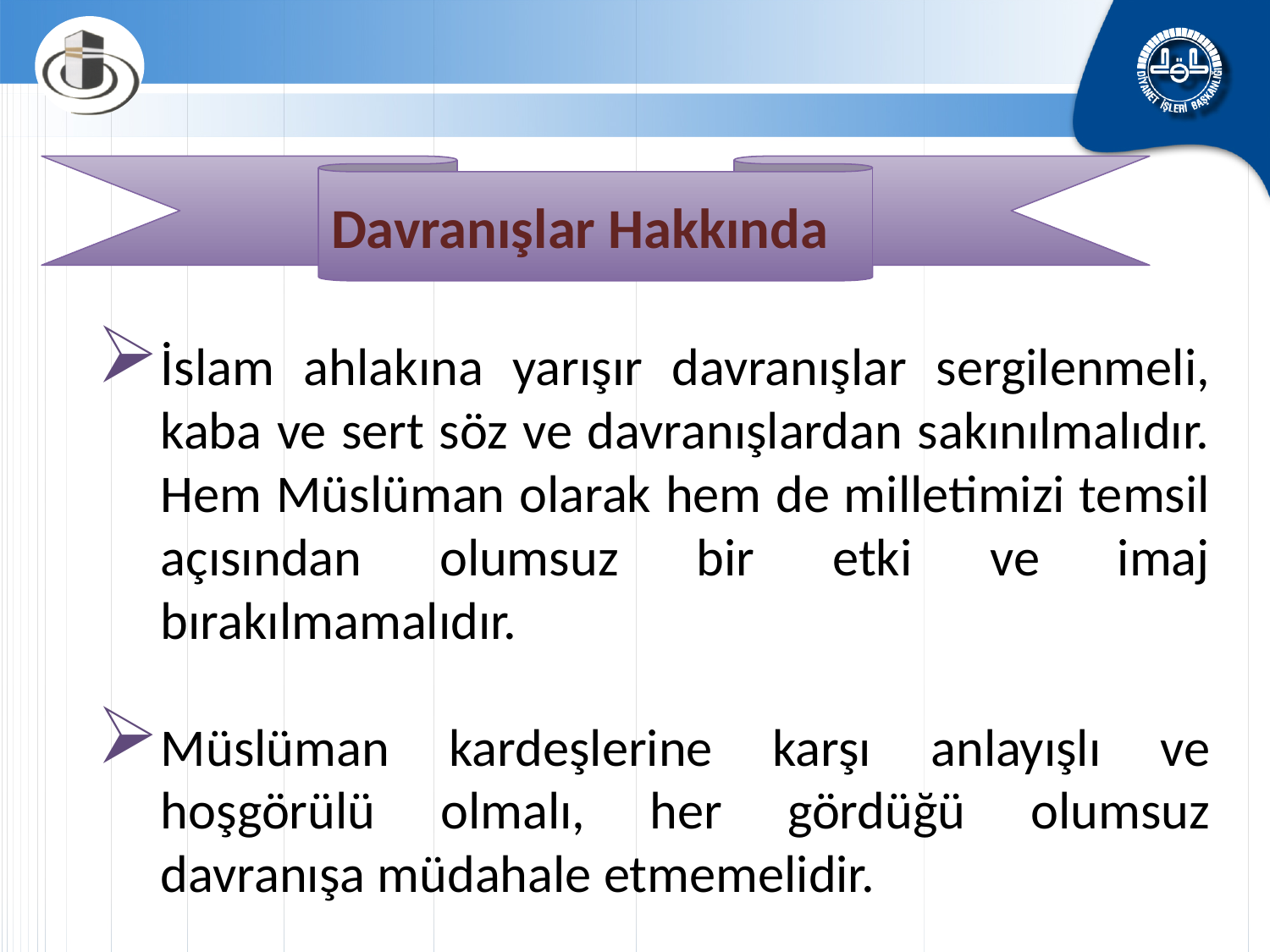

Davranışlar Hakkında
İslam ahlakına yarışır davranışlar sergilenmeli, kaba ve sert söz ve davranışlardan sakınılmalıdır. Hem Müslüman olarak hem de milletimizi temsil açısından olumsuz bir etki ve imaj bırakılmamalıdır.

Müslüman kardeşlerine karşı anlayışlı ve hoşgörülü olmalı, her gördüğü olumsuz davranışa müdahale etmemelidir.